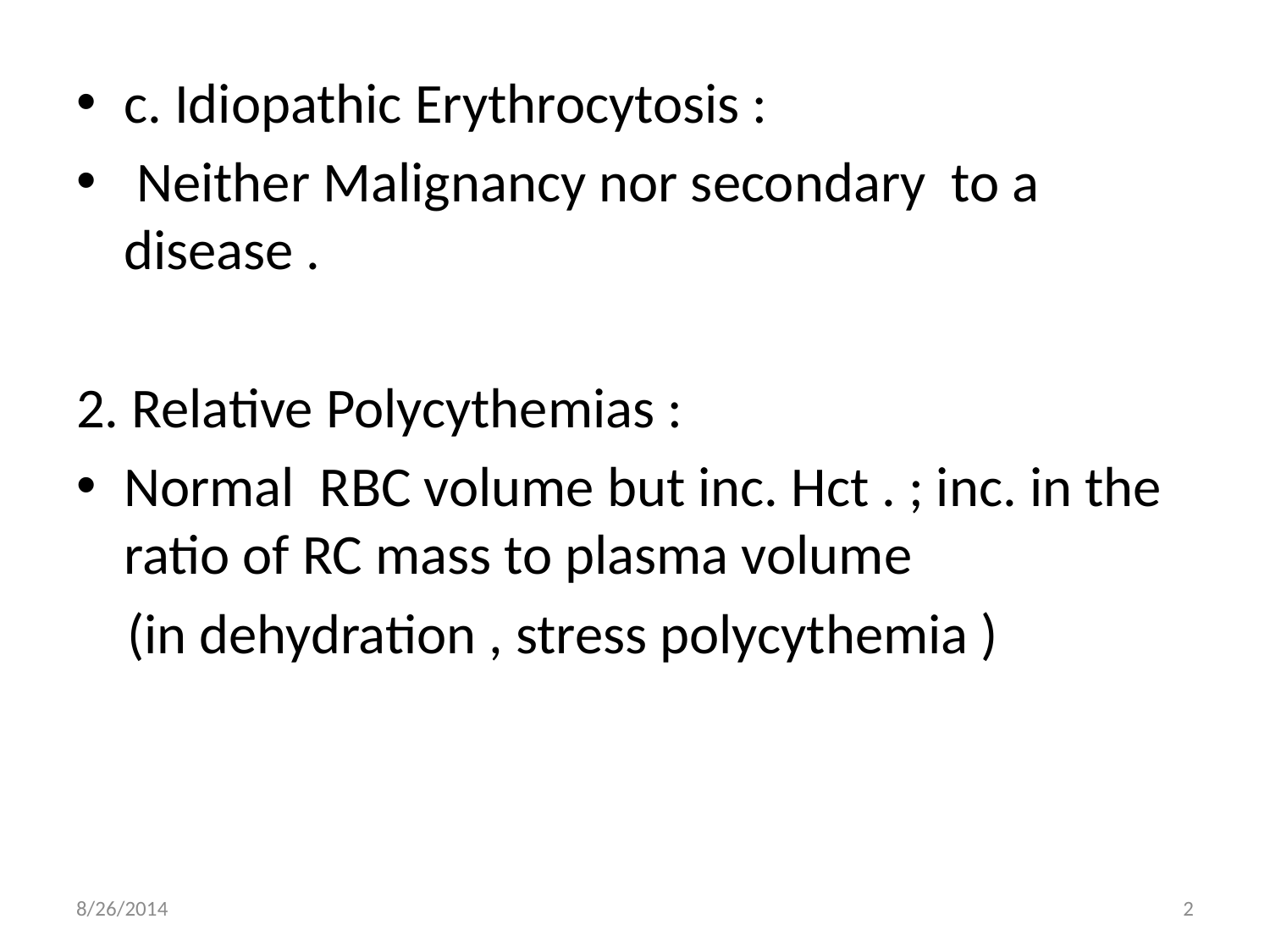

c. Idiopathic Erythrocytosis :
 Neither Malignancy nor secondary  to a disease .

2. Relative Polycythemias :
Normal  RBC volume but inc. Hct . ; inc. in the ratio of RC mass to plasma volume
    (in dehydration , stress polycythemia )

8/26/2014
2